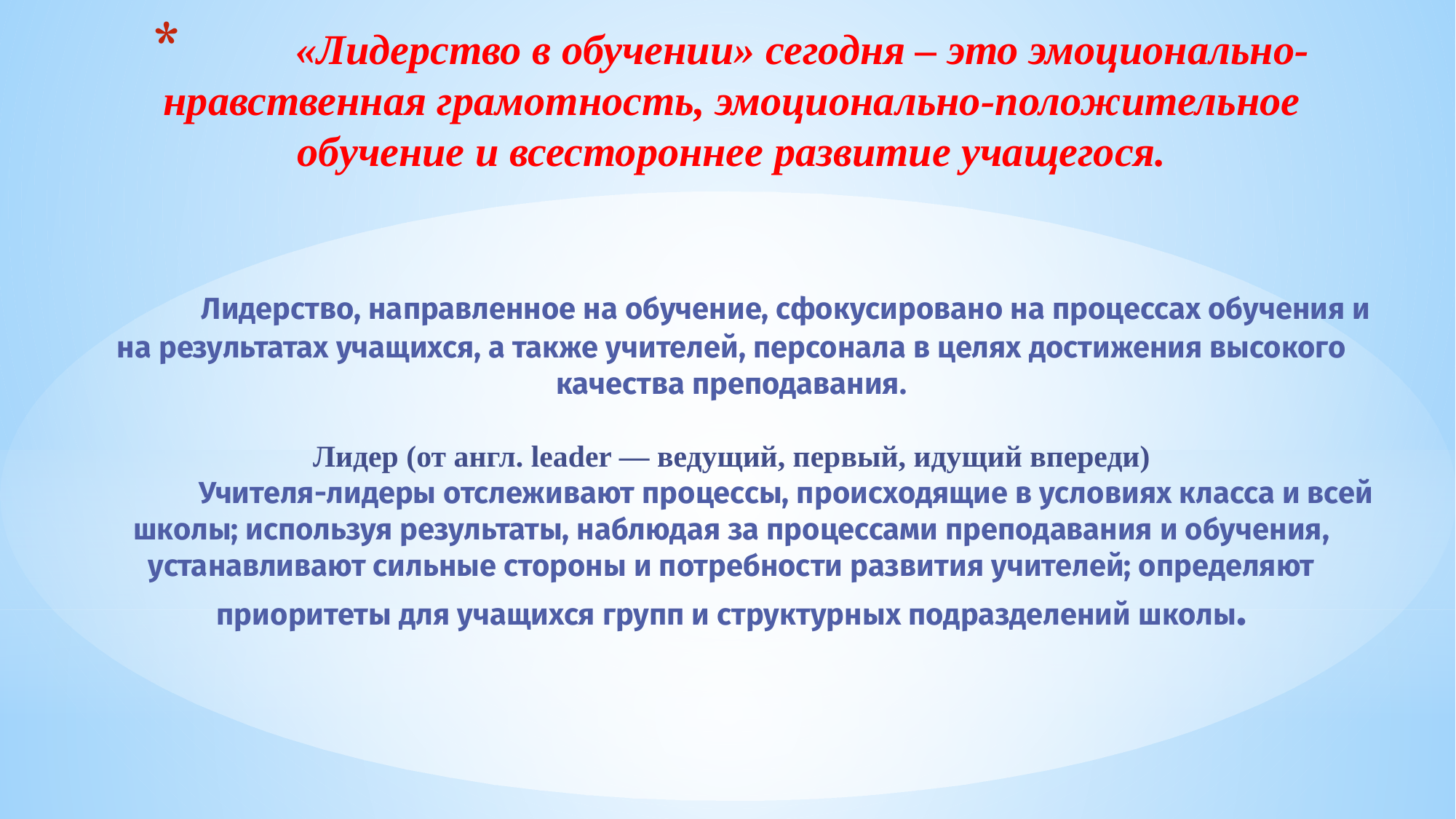

# «Лидерство в обучении» сегодня – это эмоционально-нравственная грамотность, эмоционально-положительное обучение и всестороннее развитие учащегося. Лидерство, направленное на обучение, сфокусировано на процессах обучения и на результатах учащихся, а также учителей, персонала в целях достижения высокого качества преподавания. Лидер (от англ. leader — ведущий, первый, идущий впереди) Учителя-лидеры отслеживают процессы, происходящие в условиях класса и всей школы; используя результаты, наблюдая за процессами преподавания и обучения, устанавливают сильные стороны и потребности развития учителей; определяют приоритеты для учащихся групп и структурных подразделений школы.